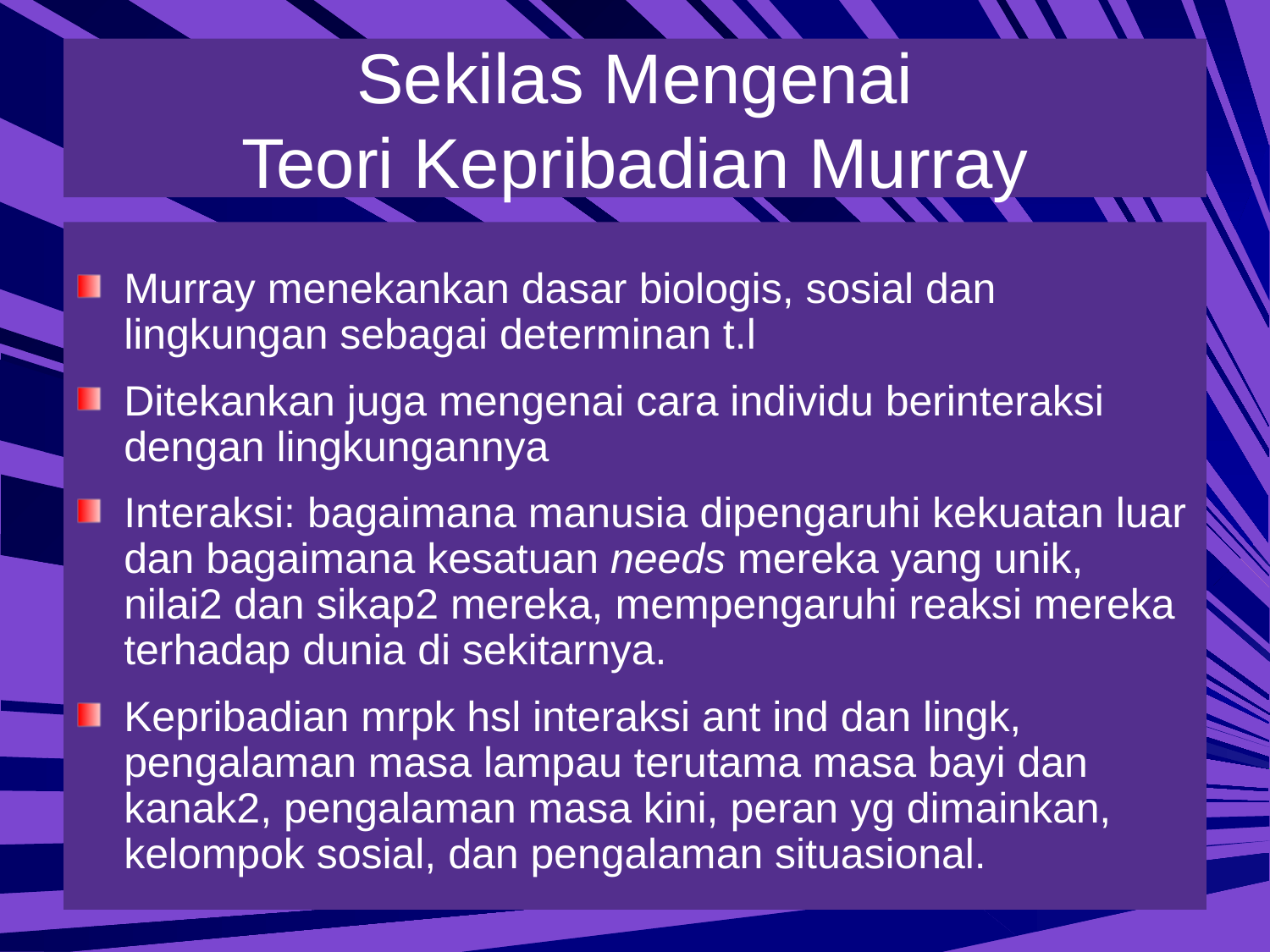

# Sekilas Mengenai Teori Kepribadian Murray

Murray menekankan dasar biologis, sosial dan lingkungan sebagai determinan t.l
Ditekankan juga mengenai cara individu berinteraksi dengan lingkungannya
Interaksi: bagaimana manusia dipengaruhi kekuatan luar dan bagaimana kesatuan needs mereka yang unik, nilai2 dan sikap2 mereka, mempengaruhi reaksi mereka terhadap dunia di sekitarnya.
Kepribadian mrpk hsl interaksi ant ind dan lingk, pengalaman masa lampau terutama masa bayi dan kanak2, pengalaman masa kini, peran yg dimainkan, kelompok sosial, dan pengalaman situasional.